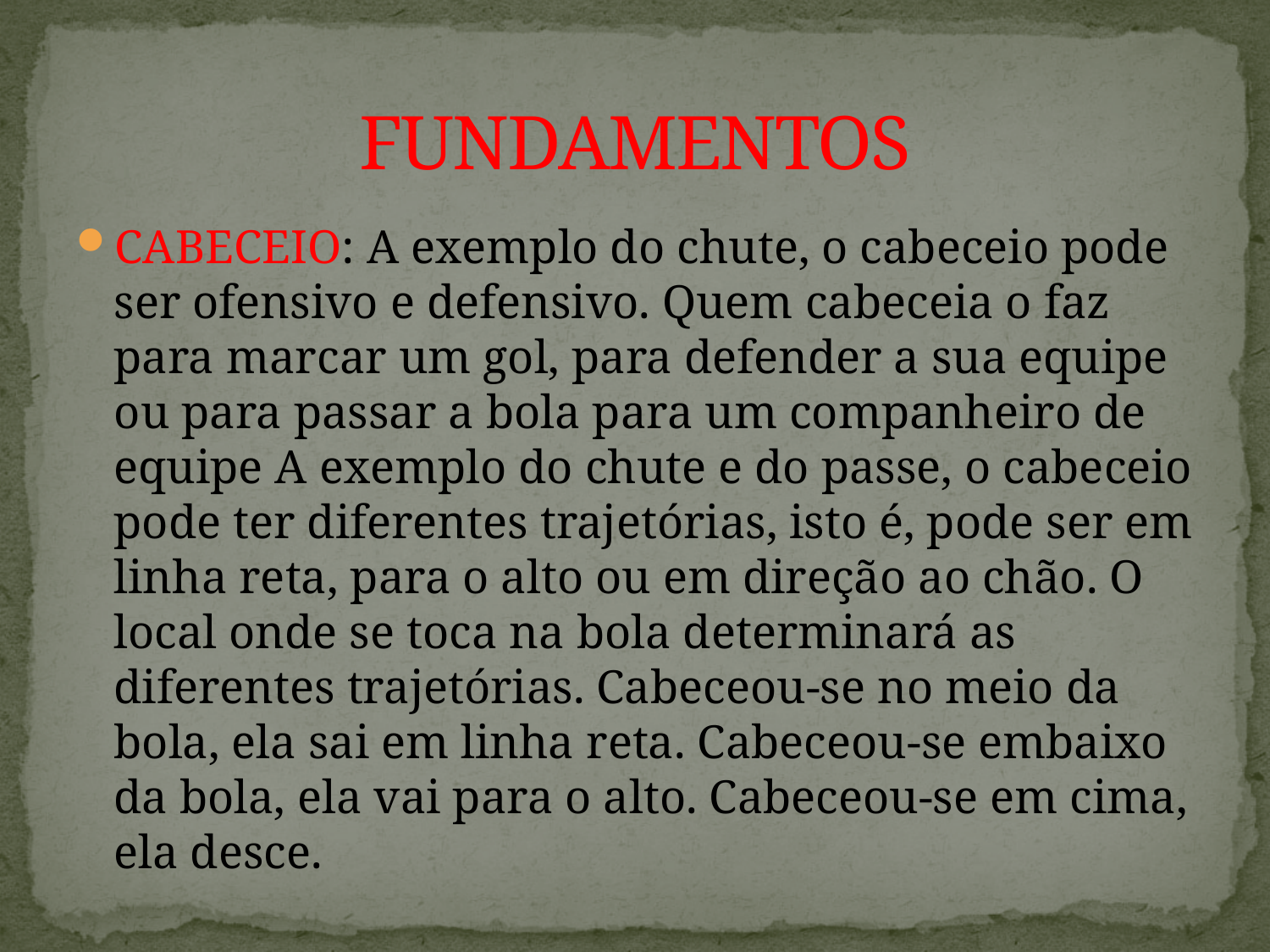

# FUNDAMENTOS
CABECEIO: A exemplo do chute, o cabeceio pode ser ofensivo e defensivo. Quem cabeceia o faz para marcar um gol, para defender a sua equipe ou para passar a bola para um companheiro de equipe A exemplo do chute e do passe, o cabeceio pode ter diferentes trajetórias, isto é, pode ser em linha reta, para o alto ou em direção ao chão. O local onde se toca na bola determinará as diferentes trajetórias. Cabeceou-se no meio da bola, ela sai em linha reta. Cabeceou-se embaixo da bola, ela vai para o alto. Cabeceou-se em cima, ela desce.